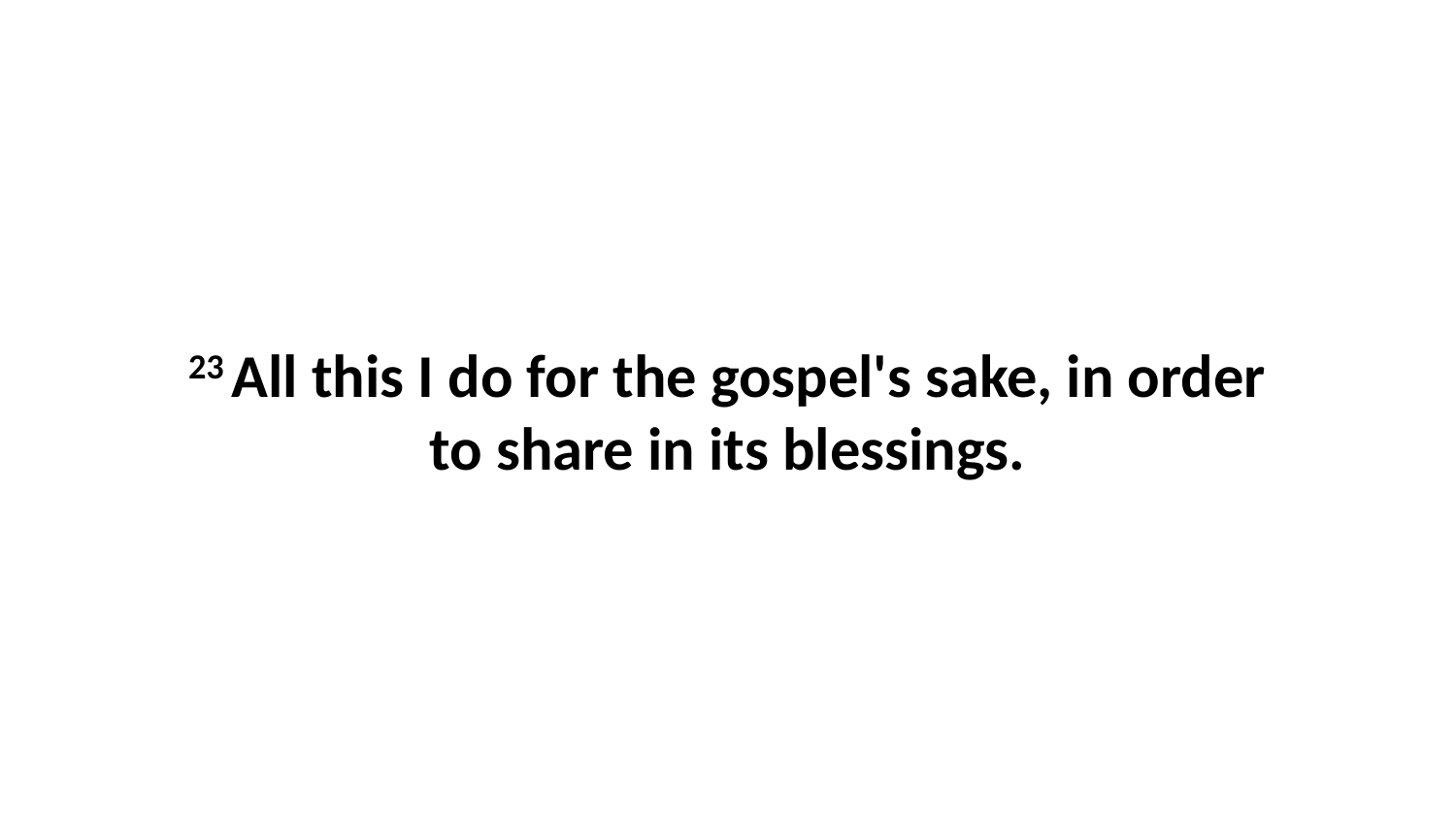

23 All this I do for the gospel's sake, in order to share in its blessings.